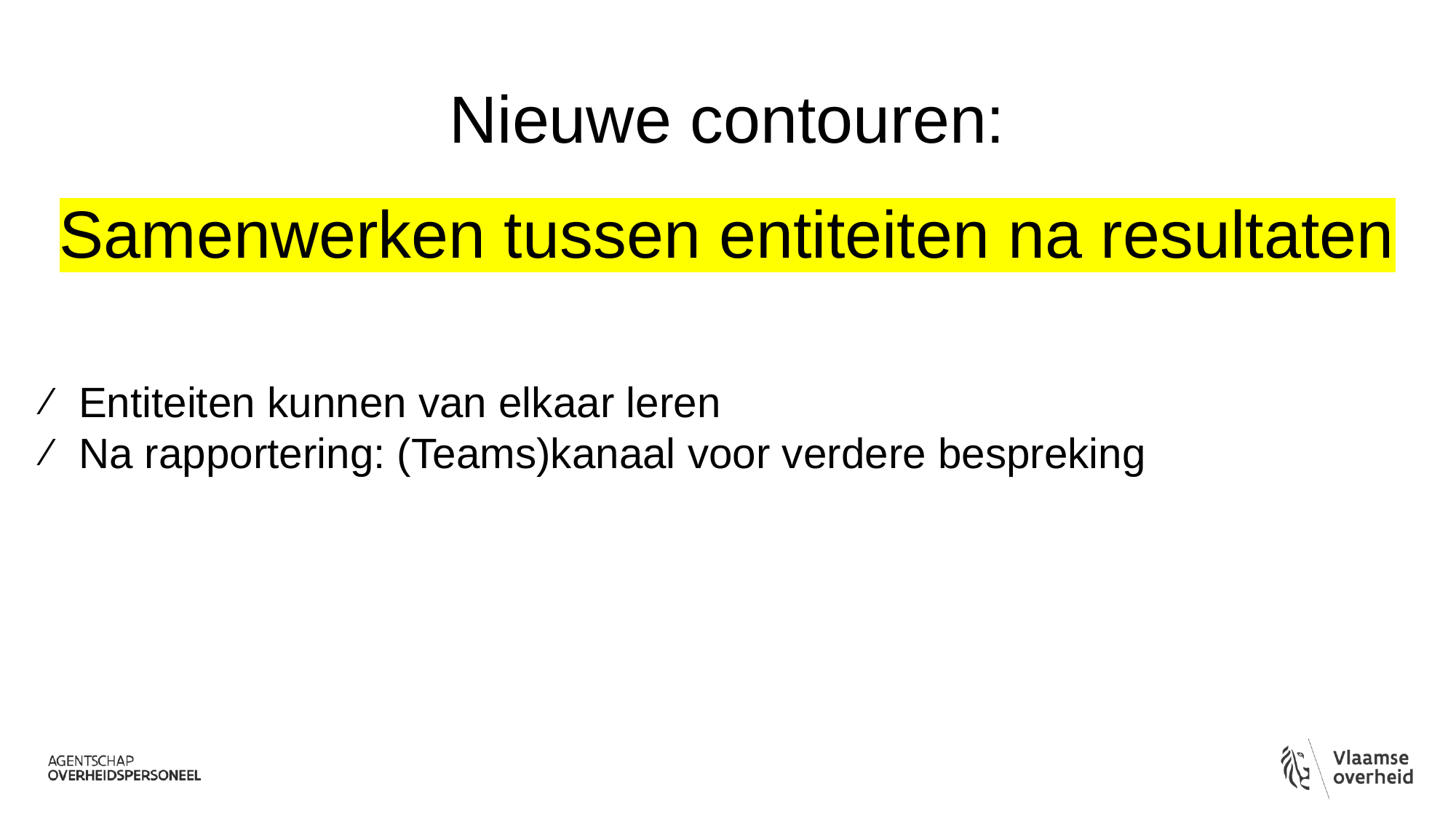

# Nieuwe contouren: Samenwerken tussen entiteiten na resultaten
Entiteiten kunnen van elkaar leren
Na rapportering: (Teams)kanaal voor verdere bespreking